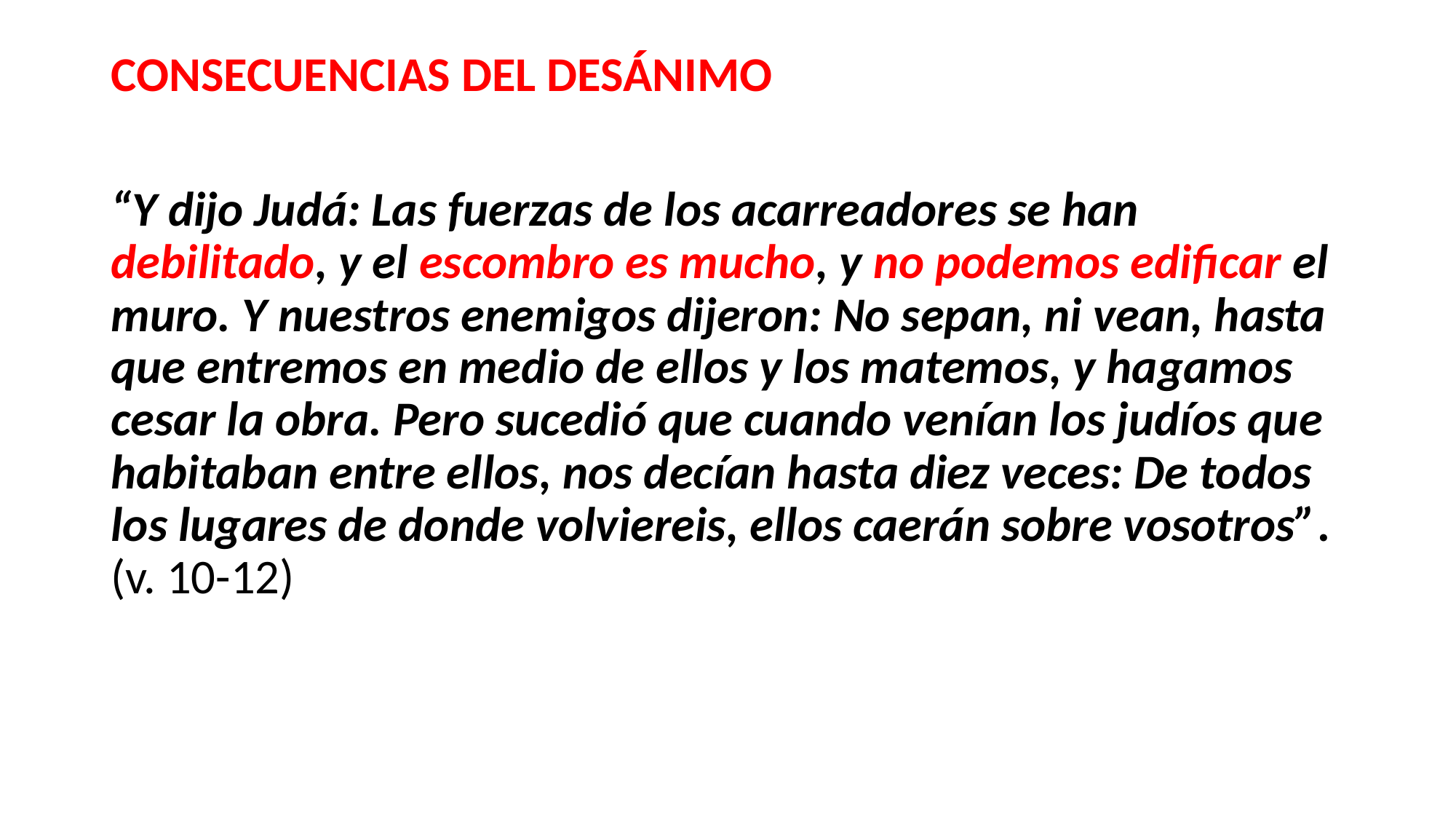

#
CONSECUENCIAS DEL DESÁNIMO

“Y dijo Judá: Las fuerzas de los acarreadores se han debilitado, y el escombro es mucho, y no podemos edificar el muro. Y nuestros enemigos dijeron: No sepan, ni vean, hasta que entremos en medio de ellos y los matemos, y hagamos cesar la obra. Pero sucedió que cuando venían los judíos que habitaban entre ellos, nos decían hasta diez veces: De todos los lugares de donde volviereis, ellos caerán sobre vosotros”. (v. 10-12)